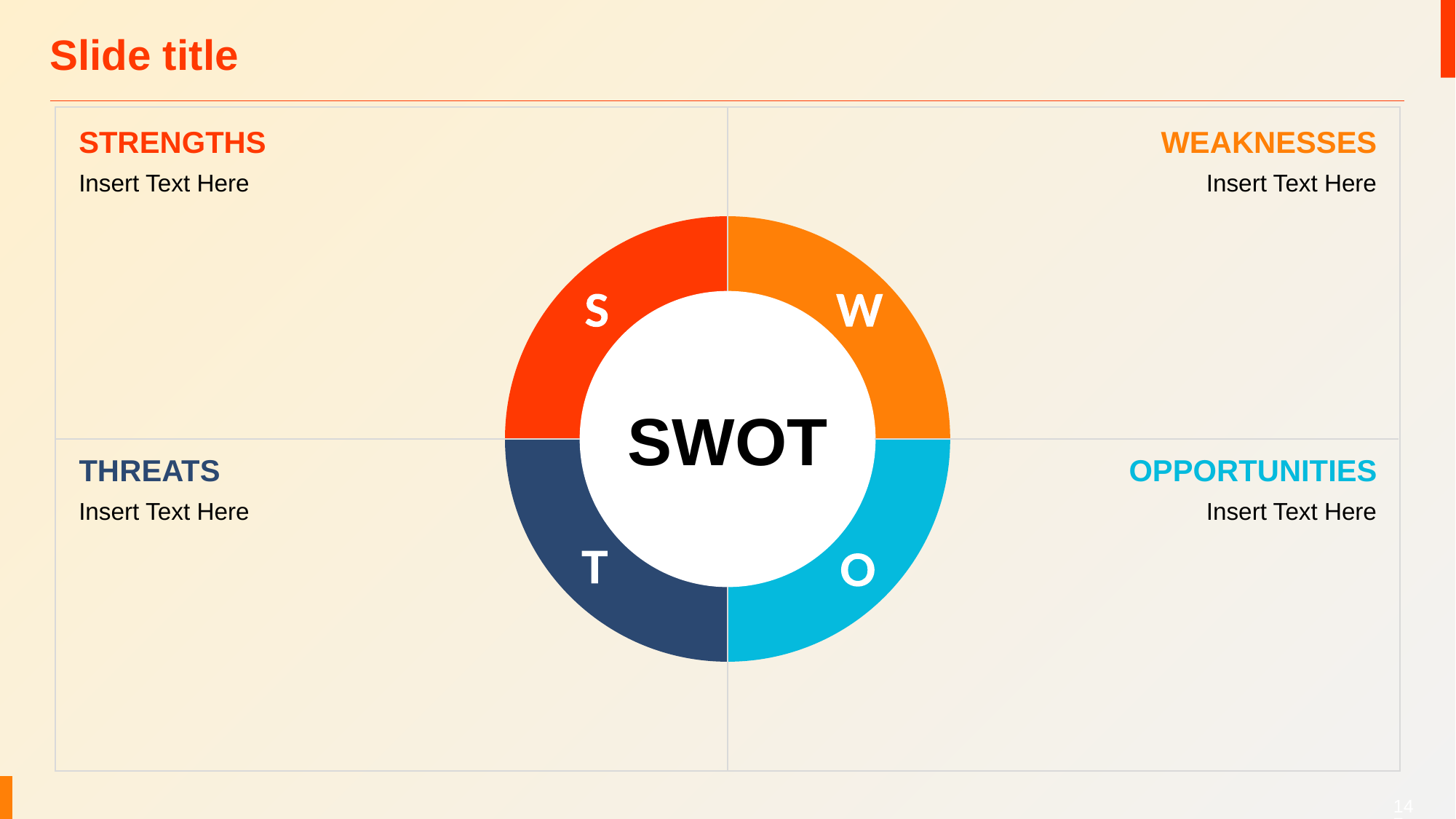

# Slide title

STRENGTHS
WEAKNESSES
Insert Text Here
Insert Text Here

SWOT

THREATS
OPPORTUNITIES
Insert Text Here
Insert Text Here

147